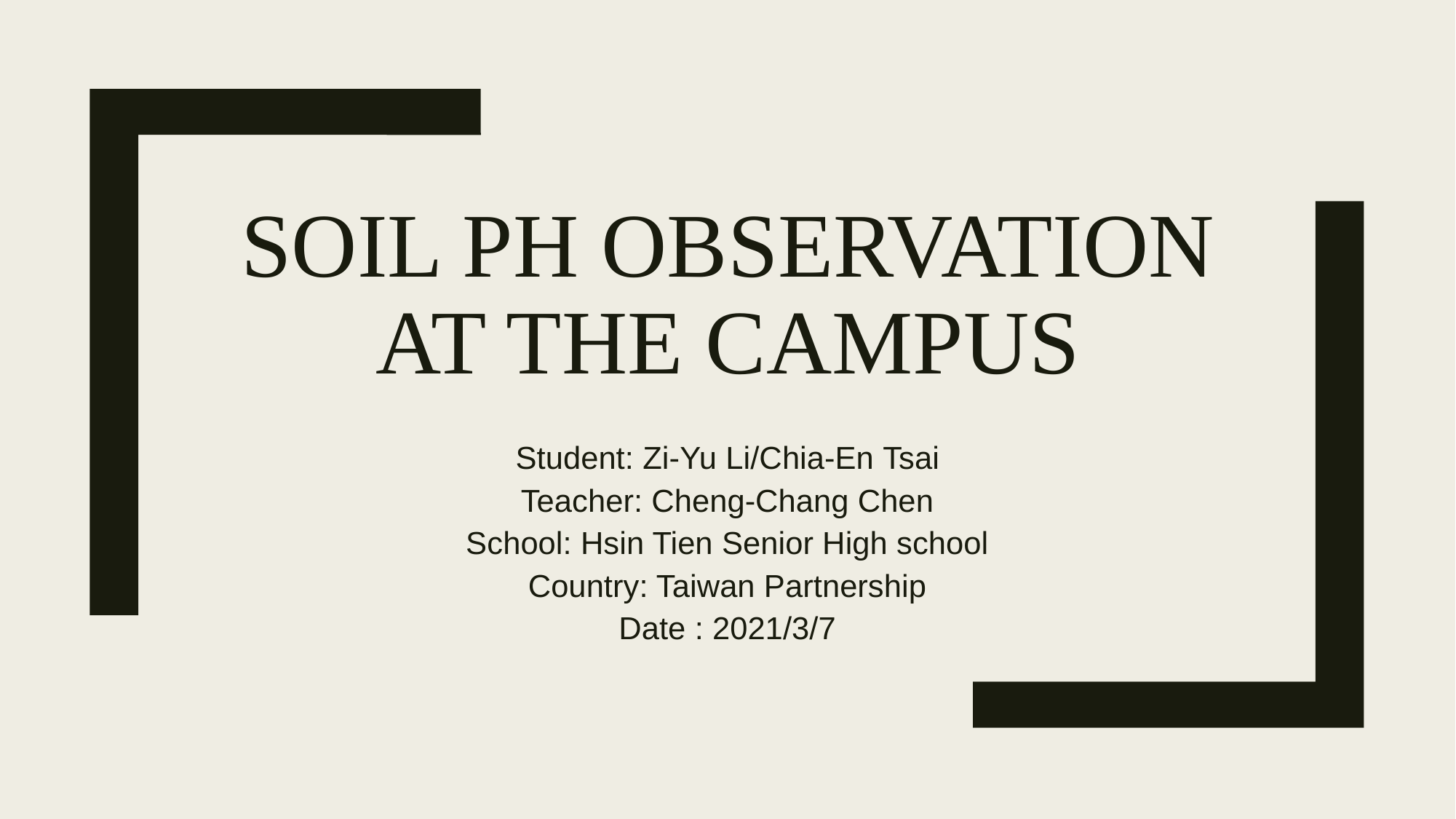

# Soil PH observation at the campus
Student: Zi-Yu Li/Chia-En Tsai
Teacher: Cheng-Chang Chen
School: Hsin Tien Senior High school
Country: Taiwan Partnership
Date : 2021/3/7